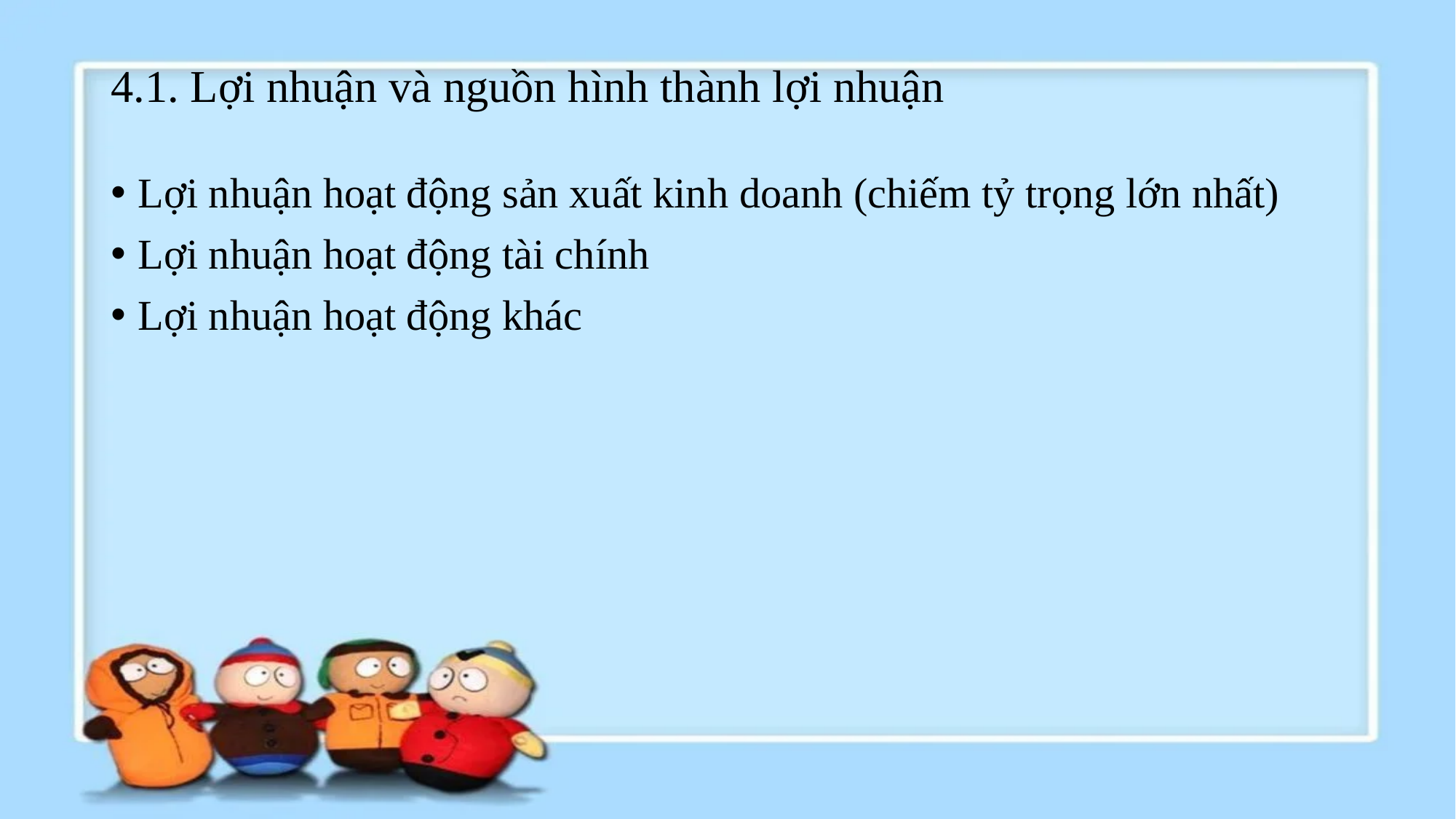

# 4.1. Lợi nhuận và nguồn hình thành lợi nhuận
Lợi nhuận hoạt động sản xuất kinh doanh (chiếm tỷ trọng lớn nhất)
Lợi nhuận hoạt động tài chính
Lợi nhuận hoạt động khác